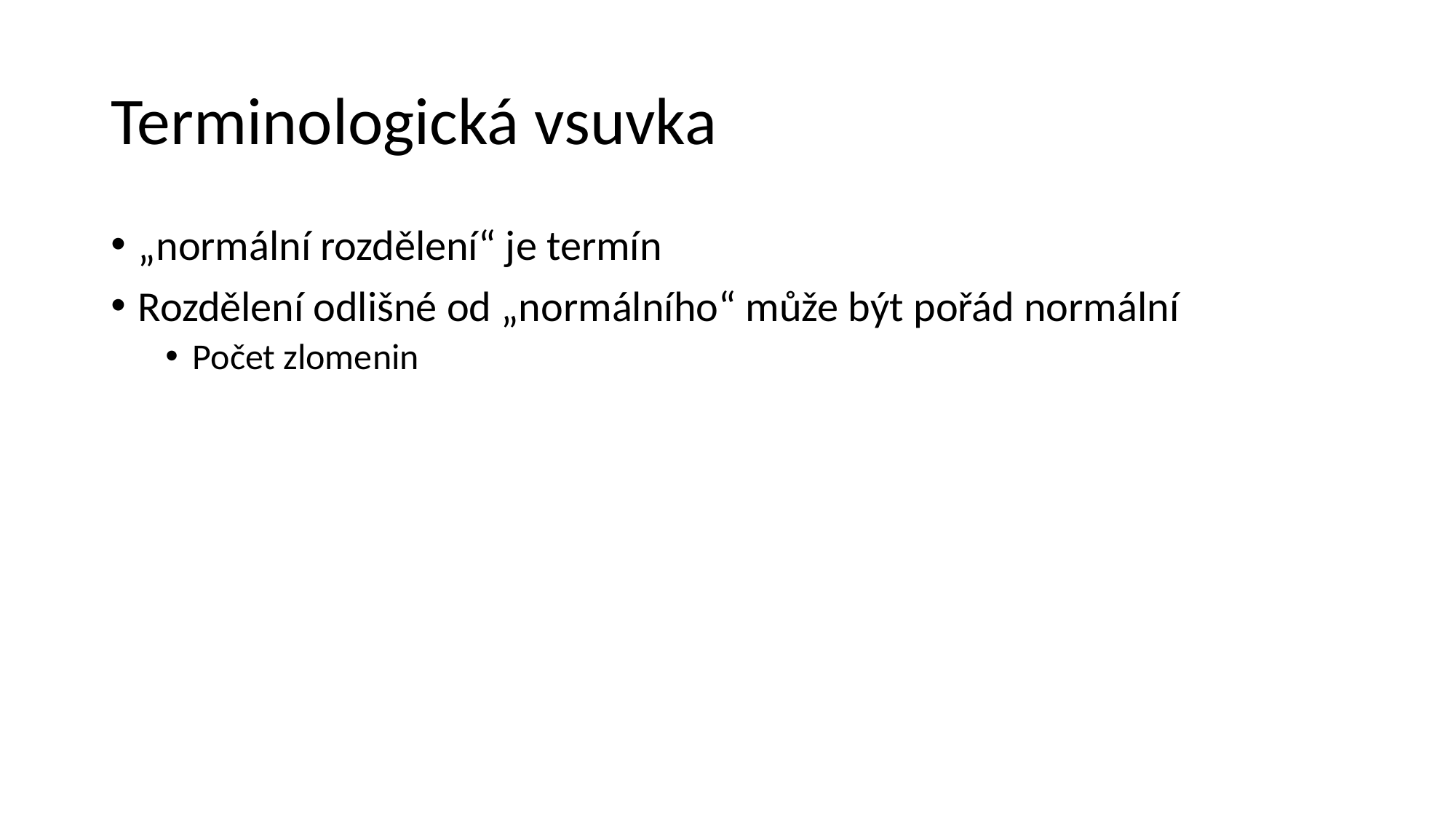

# Terminologická vsuvka
„normální rozdělení“ je termín
Rozdělení odlišné od „normálního“ může být pořád normální
Počet zlomenin